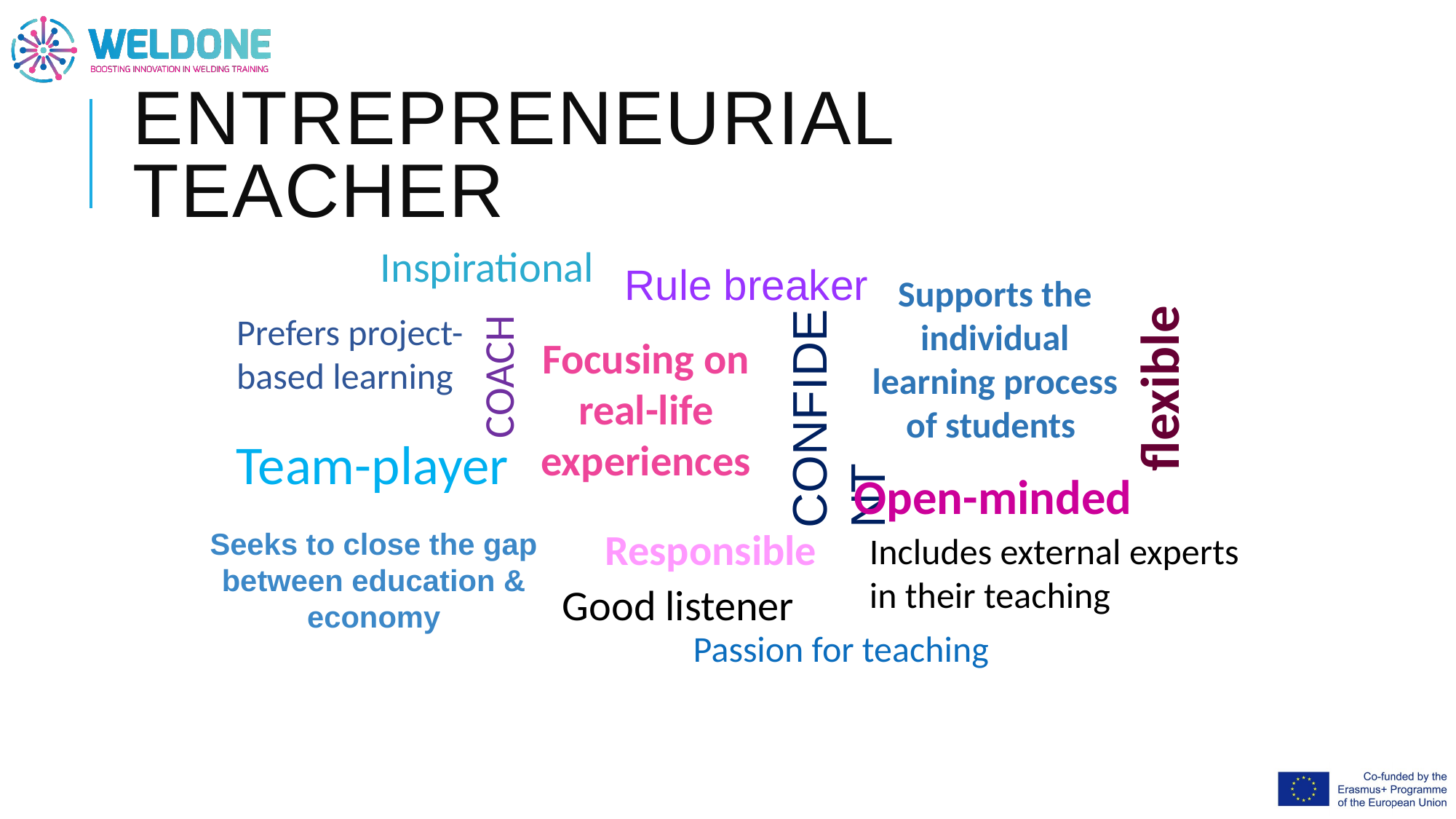

# Entrepreneurial teacher
Inspirational
Rule breaker
Supports the individual learning process of students
Prefers project-based learning
Focusing on real-life experiences
COACH
flexible
CONFIDENT
Team-player
Open-minded
Responsible
Seeks to close the gap between education & economy
Includes external experts in their teaching
Good listener
Passion for teaching